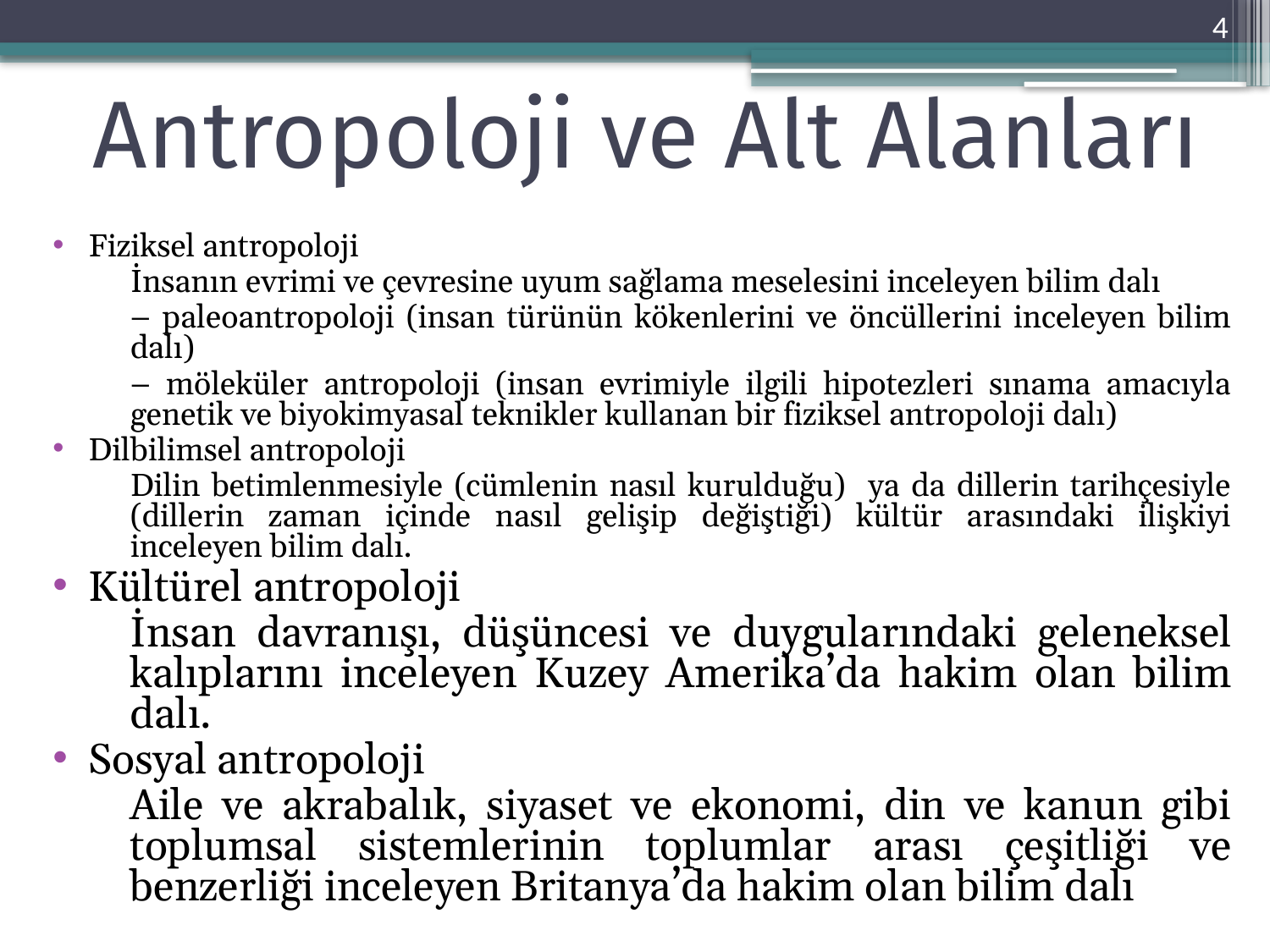

4
# Antropoloji ve Alt Alanları
Fiziksel antropoloji
İnsanın evrimi ve çevresine uyum sağlama meselesini inceleyen bilim dalı
– paleoantropoloji (insan türünün kökenlerini ve öncüllerini inceleyen bilim dalı)
– möleküler antropoloji (insan evrimiyle ilgili hipotezleri sınama amacıyla genetik ve biyokimyasal teknikler kullanan bir fiziksel antropoloji dalı)
Dilbilimsel antropoloji
Dilin betimlenmesiyle (cümlenin nasıl kurulduğu)  ya da dillerin tarihçesiyle (dillerin zaman içinde nasıl gelişip değiştiği) kültür arasındaki ilişkiyi inceleyen bilim dalı.
Kültürel antropoloji
İnsan davranışı, düşüncesi ve duygularındaki geleneksel kalıplarını inceleyen Kuzey Amerika’da hakim olan bilim dalı.
Sosyal antropoloji
Aile ve akrabalık, siyaset ve ekonomi, din ve kanun gibi toplumsal sistemlerinin toplumlar arası çeşitliği ve benzerliği inceleyen Britanya’da hakim olan bilim dalı